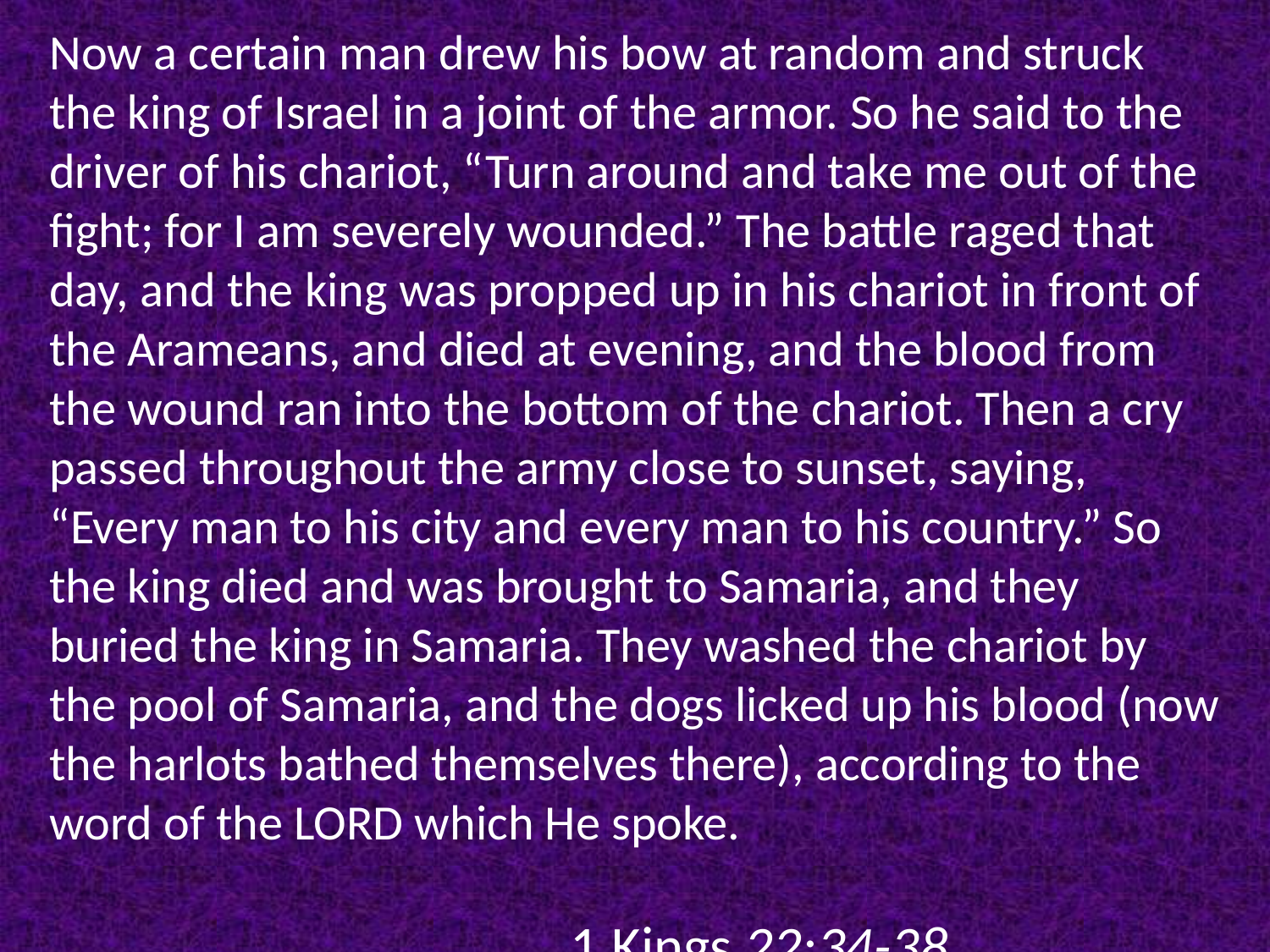

Now a certain man drew his bow at random and struck the king of Israel in a joint of the armor. So he said to the driver of his chariot, “Turn around and take me out of the fight; for I am severely wounded.” The battle raged that day, and the king was propped up in his chariot in front of the Arameans, and died at evening, and the blood from the wound ran into the bottom of the chariot. Then a cry passed throughout the army close to sunset, saying, “Every man to his city and every man to his country.” So the king died and was brought to Samaria, and they buried the king in Samaria. They washed the chariot by the pool of Samaria, and the dogs licked up his blood (now the harlots bathed themselves there), according to the word of the Lord which He spoke.		 													                     1 Kings 22:34-38